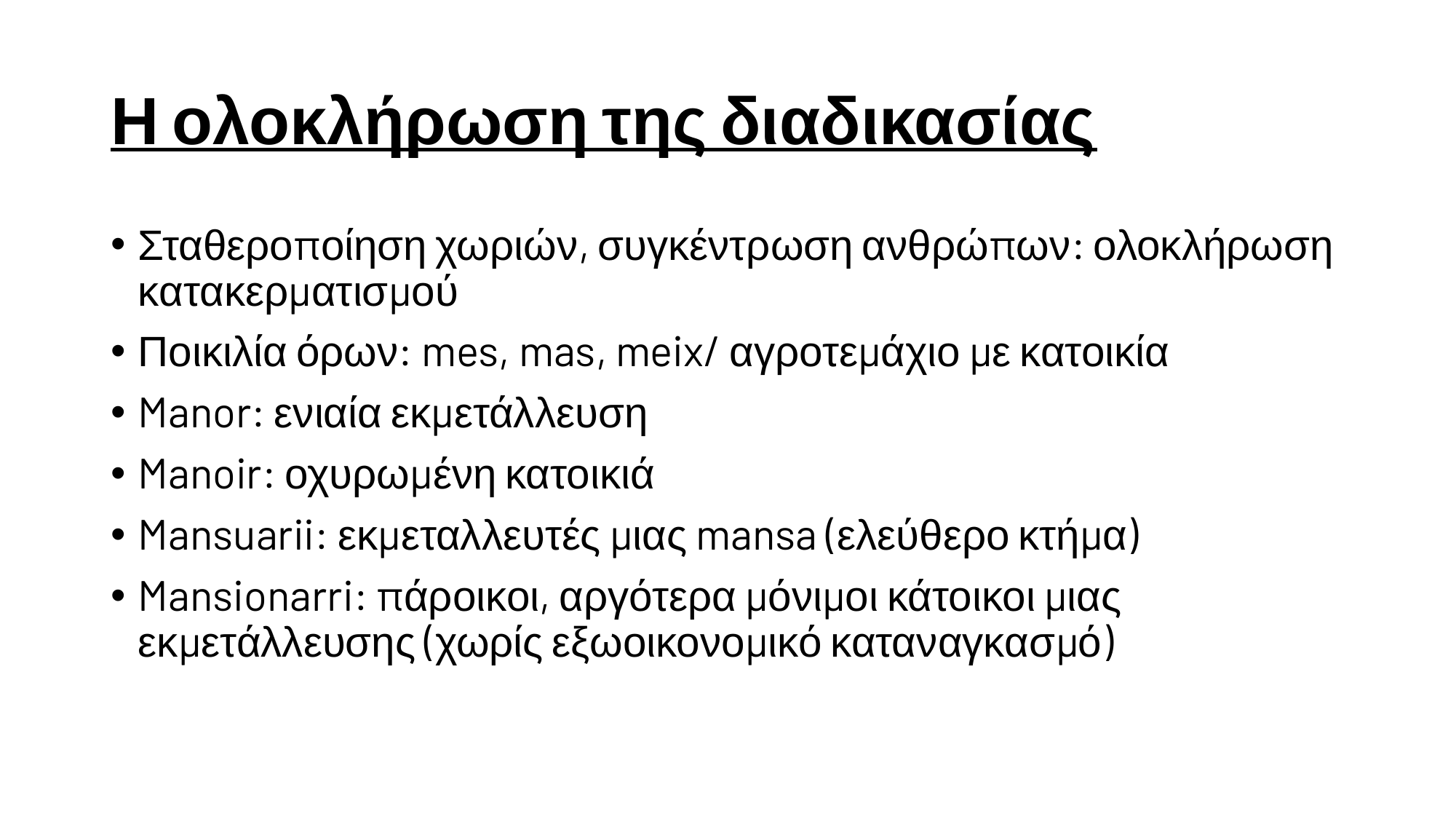

# Η ολοκλήρωση της διαδικασίας
Σταθεροποίηση χωριών, συγκέντρωση ανθρώπων: ολοκλήρωση κατακερματισμού
Ποικιλία όρων: mes, mas, meix/ αγροτεμάχιο με κατοικία
Manor: ενιαία εκμετάλλευση
Manoir: οχυρωμένη κατοικιά
Mansuarii: εκμεταλλευτές μιας mansa (ελεύθερο κτήμα)
Mansionarri: πάροικοι, αργότερα μόνιμοι κάτοικοι μιας εκμετάλλευσης (χωρίς εξωοικονομικό καταναγκασμό)